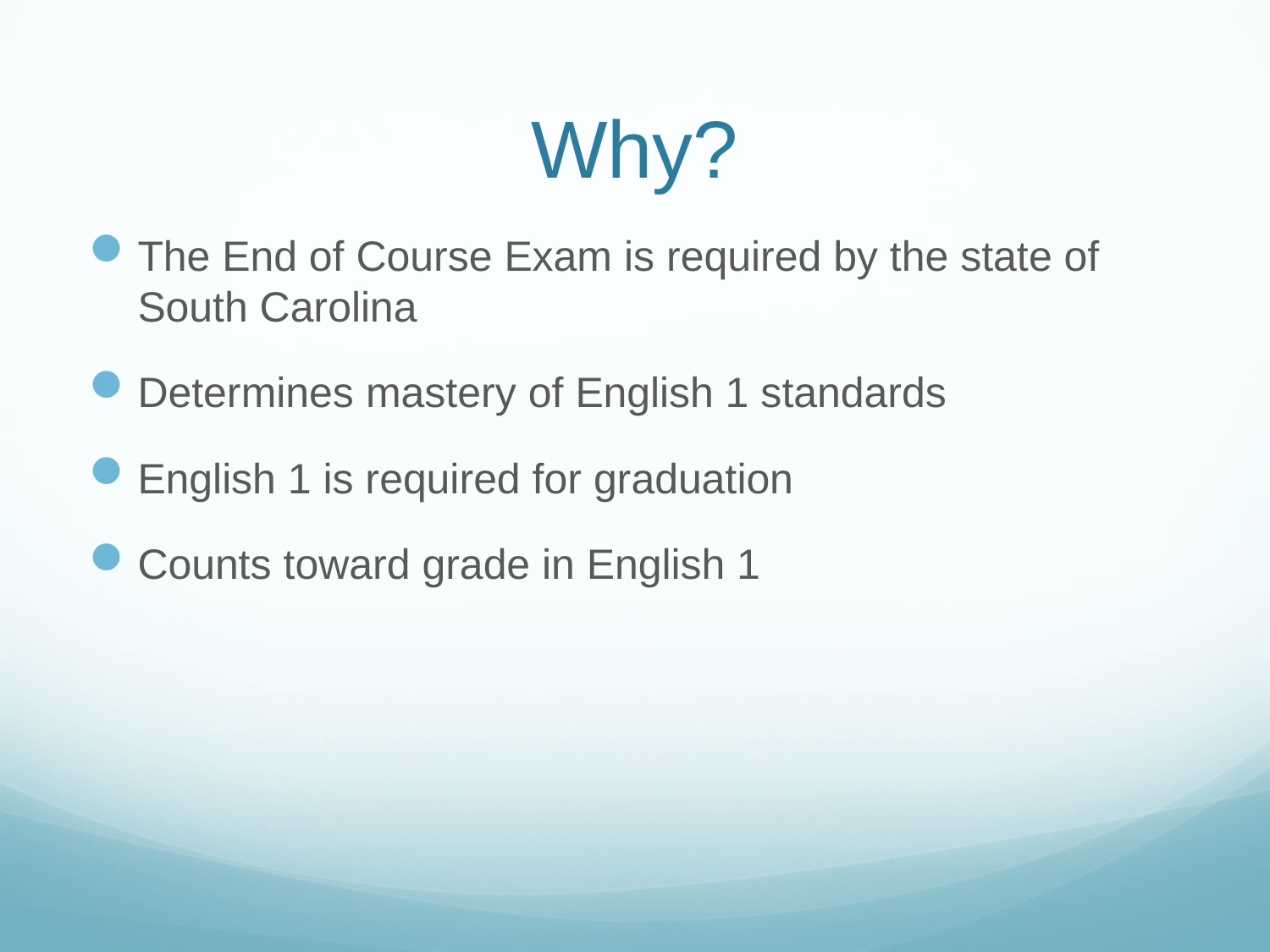

# Why?
The End of Course Exam is required by the state of South Carolina
Determines mastery of English 1 standards
English 1 is required for graduation
Counts toward grade in English 1